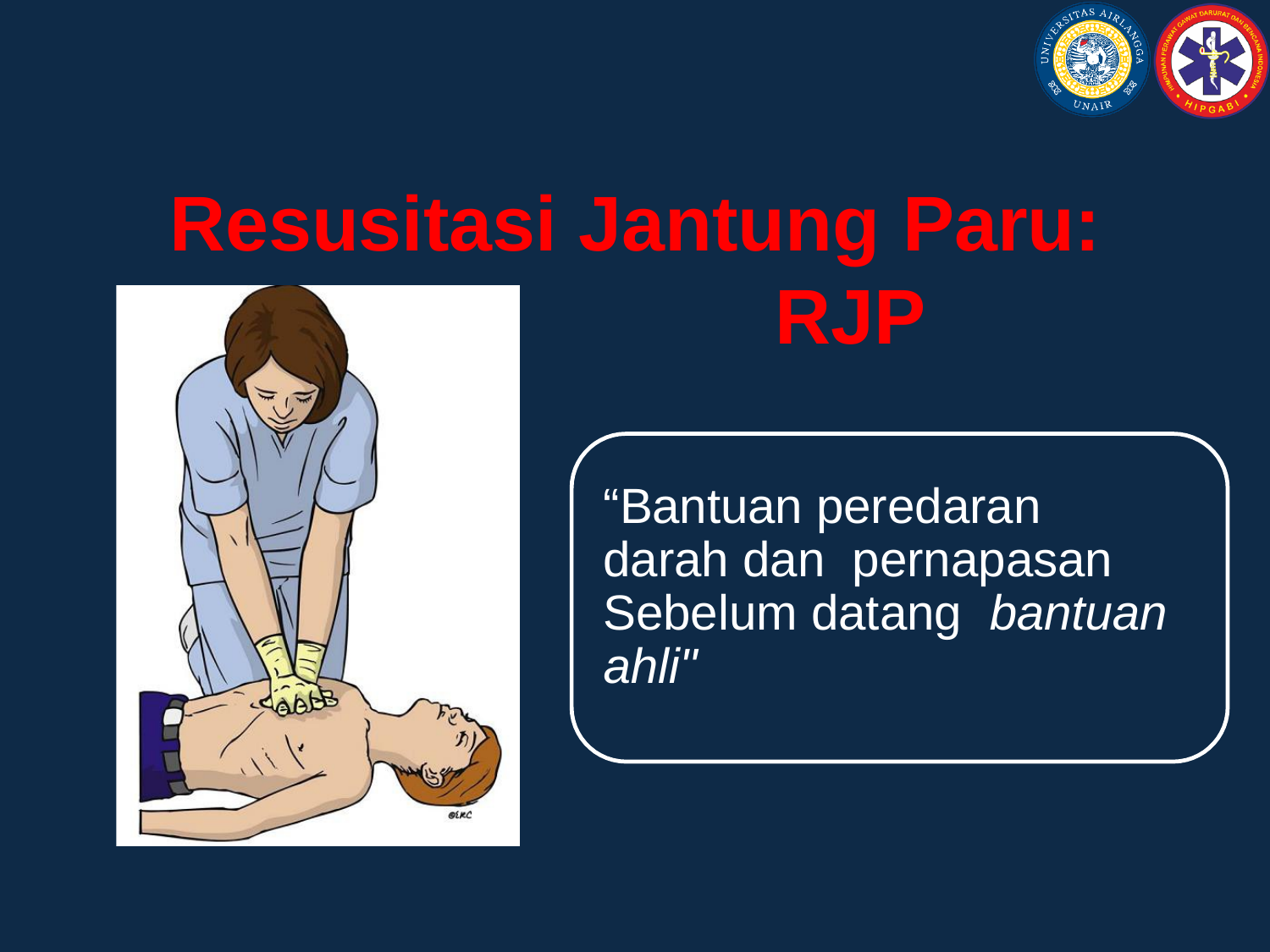

# Resusitasi Jantung Paru:  RJP

“Bantuan peredaran  darah dan  pernapasan Sebelum datang  bantuan ahli"